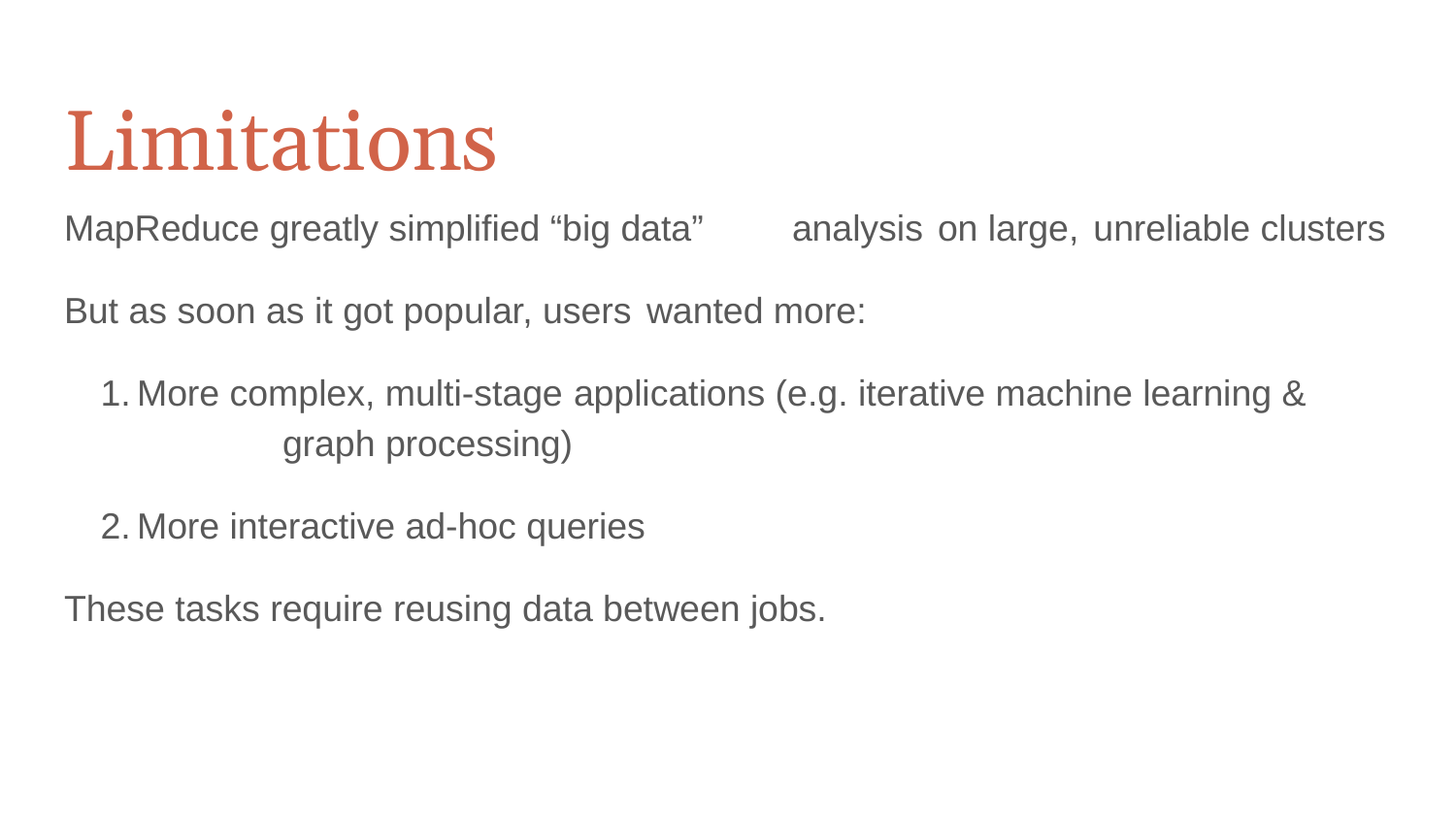

# Limitations
MapReduce greatly simplified “big data”	analysis	on large,	 unreliable clusters
But as soon as it got popular, users	wanted more:
More complex, multi-stage	applications (e.g. iterative machine learning &	graph processing)
More interactive ad-hoc queries
These tasks require reusing data between jobs.